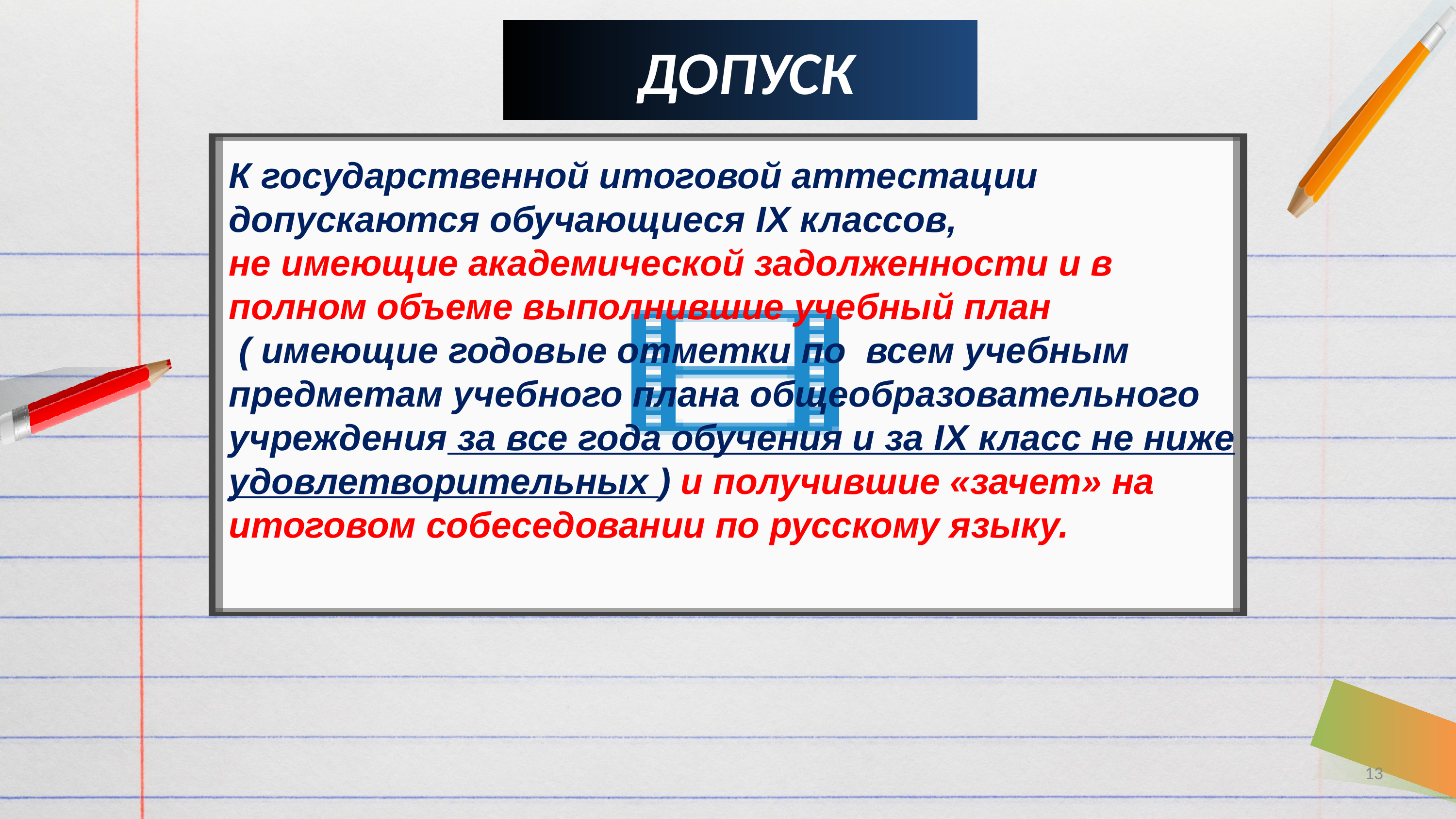

# ДОПУСК

К государственной итоговой аттестации допускаются обучающиеся IX классов,
не имеющие академической задолженности и в полном объеме выполнившие учебный план
 ( имеющие годовые отметки по  всем учебным предметам учебного плана общеобразовательного учреждения за все года обучения и за IX класс не ниже удовлетворительных ) и получившие «зачет» на итоговом собеседовании по русскому языку.
13